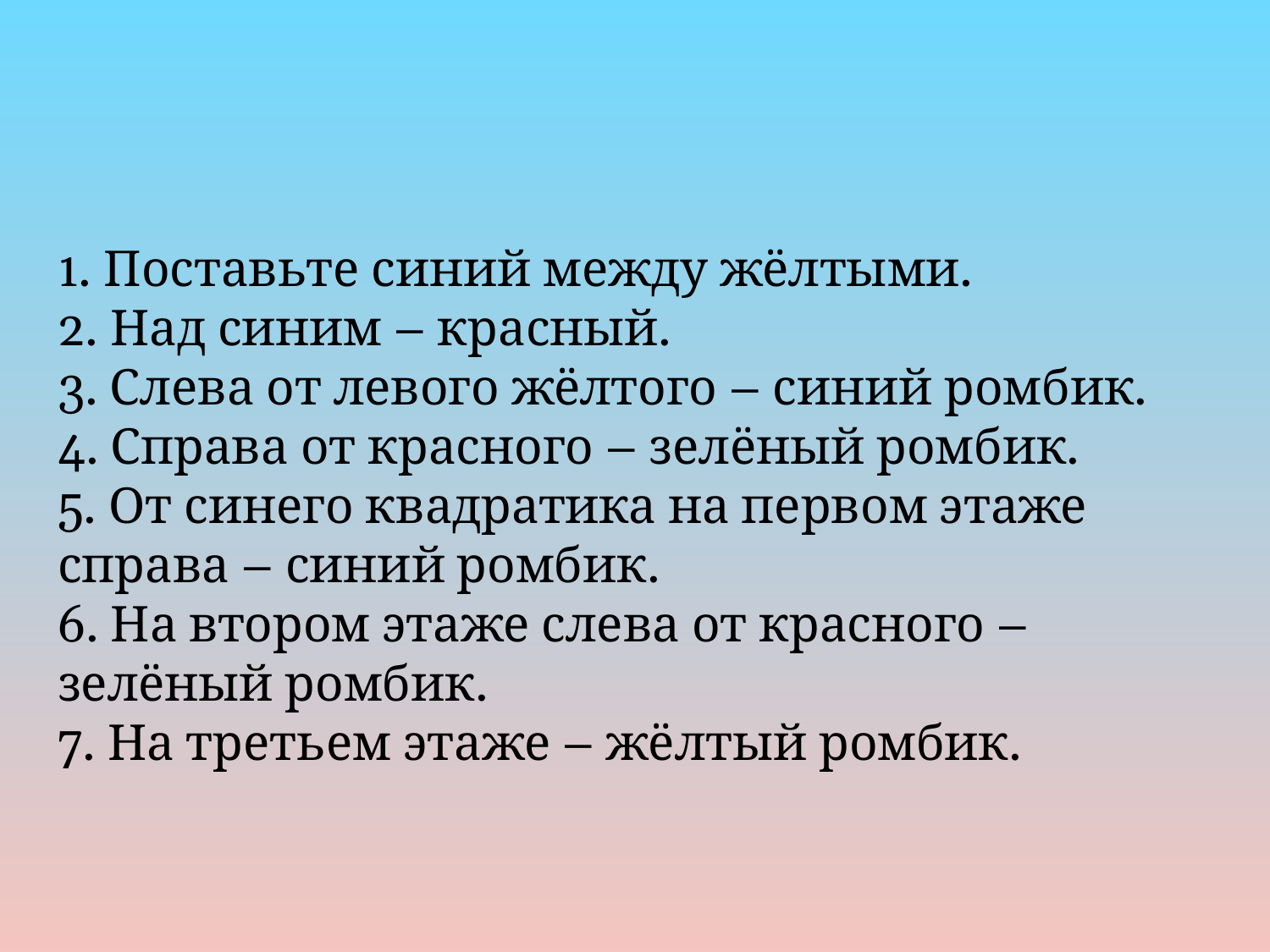

1. Поставьте синий между жёлтыми.
2. Над синим – красный.
3. Слева от левого жёлтого – синий ромбик.
4. Справа от красного – зелёный ромбик.
5. От синего квадратика на первом этаже справа – синий ромбик.
6. На втором этаже слева от красного – зелёный ромбик.
7. На третьем этаже – жёлтый ромбик.